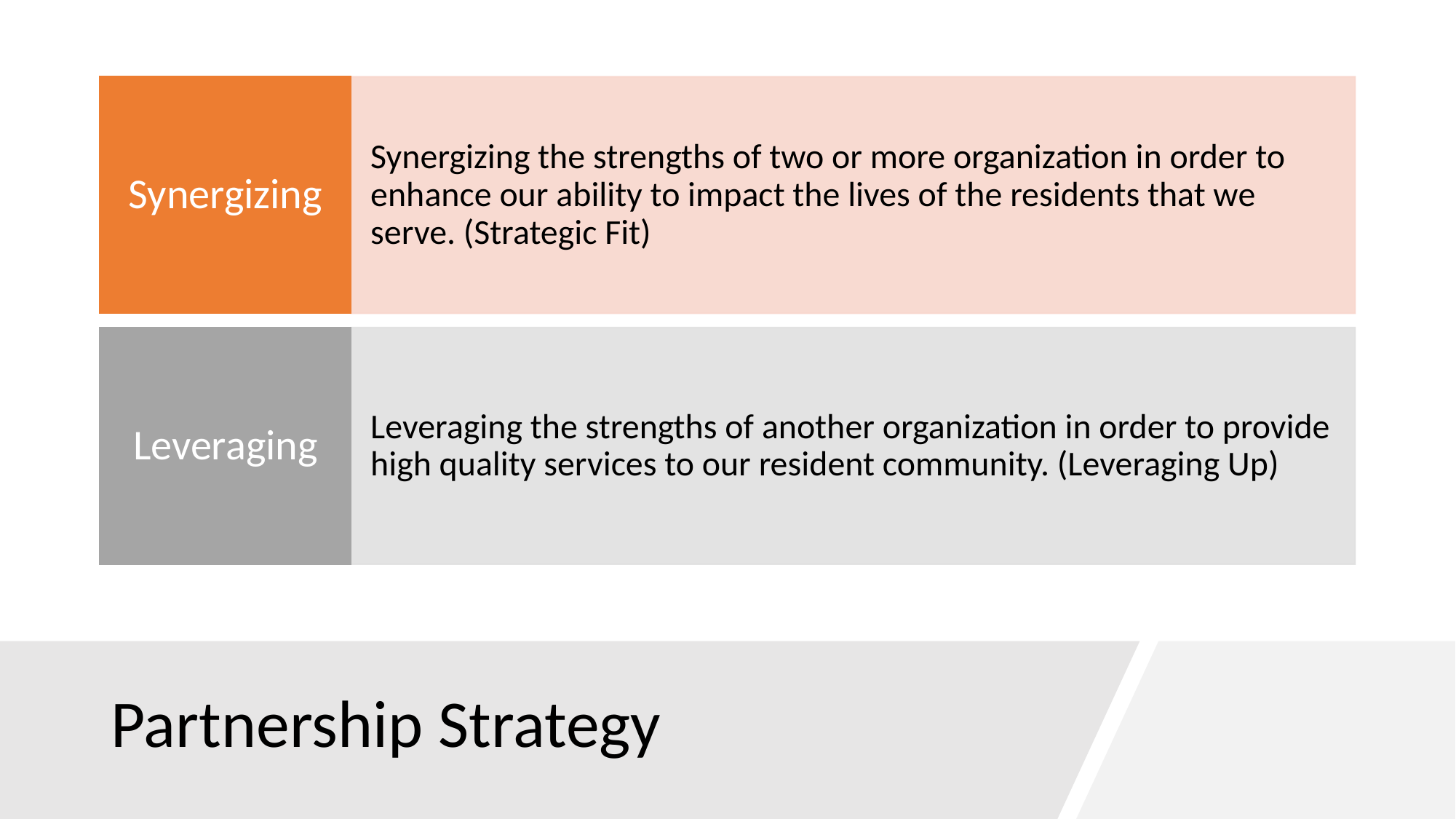

Synergizing the strengths of two or more organization in order to enhance our ability to impact the lives of the residents that we serve. (Strategic Fit)
Synergizing
Leveraging the strengths of another organization in order to provide high quality services to our resident community. (Leveraging Up)
Leveraging

# Partnership Strategy